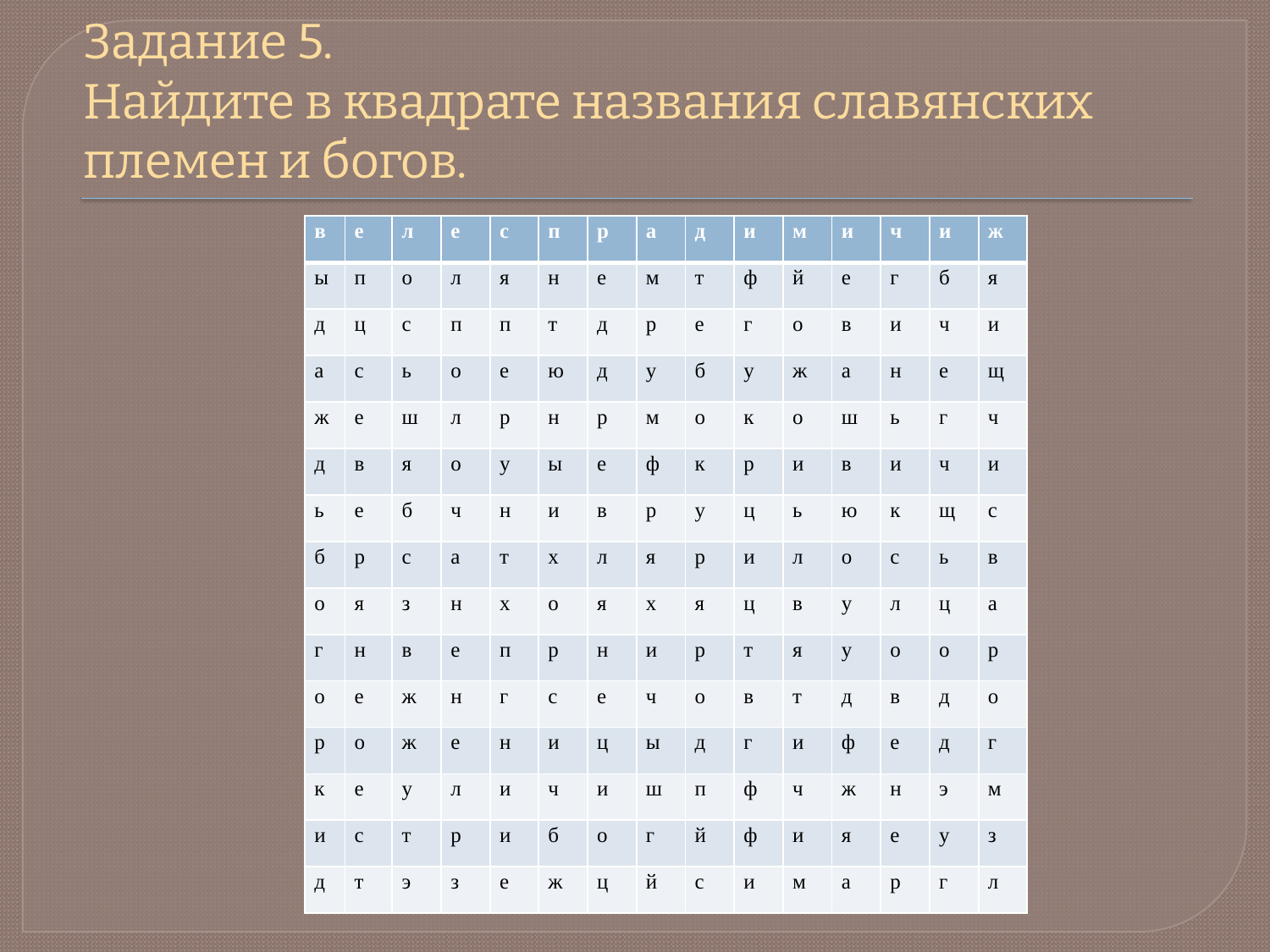

# Задание 5. Найдите в квадрате названия славянских племен и богов.
| в | е | л | е | с | п | р | а | д | и | м | и | ч | и | ж |
| --- | --- | --- | --- | --- | --- | --- | --- | --- | --- | --- | --- | --- | --- | --- |
| ы | п | о | л | я | н | е | м | т | ф | й | е | г | б | я |
| д | ц | с | п | п | т | д | р | е | г | о | в | и | ч | и |
| а | с | ь | о | е | ю | д | у | б | у | ж | а | н | е | щ |
| ж | е | ш | л | р | н | р | м | о | к | о | ш | ь | г | ч |
| д | в | я | о | у | ы | е | ф | к | р | и | в | и | ч | и |
| ь | е | б | ч | н | и | в | р | у | ц | ь | ю | к | щ | с |
| б | р | с | а | т | х | л | я | р | и | л | о | с | ь | в |
| о | я | з | н | х | о | я | х | я | ц | в | у | л | ц | а |
| г | н | в | е | п | р | н | и | р | т | я | у | о | о | р |
| о | е | ж | н | г | с | е | ч | о | в | т | д | в | д | о |
| р | о | ж | е | н | и | ц | ы | д | г | и | ф | е | д | г |
| к | е | у | л | и | ч | и | ш | п | ф | ч | ж | н | э | м |
| и | с | т | р | и | б | о | г | й | ф | и | я | е | у | з |
| д | т | э | з | е | ж | ц | й | с | и | м | а | р | г | л |